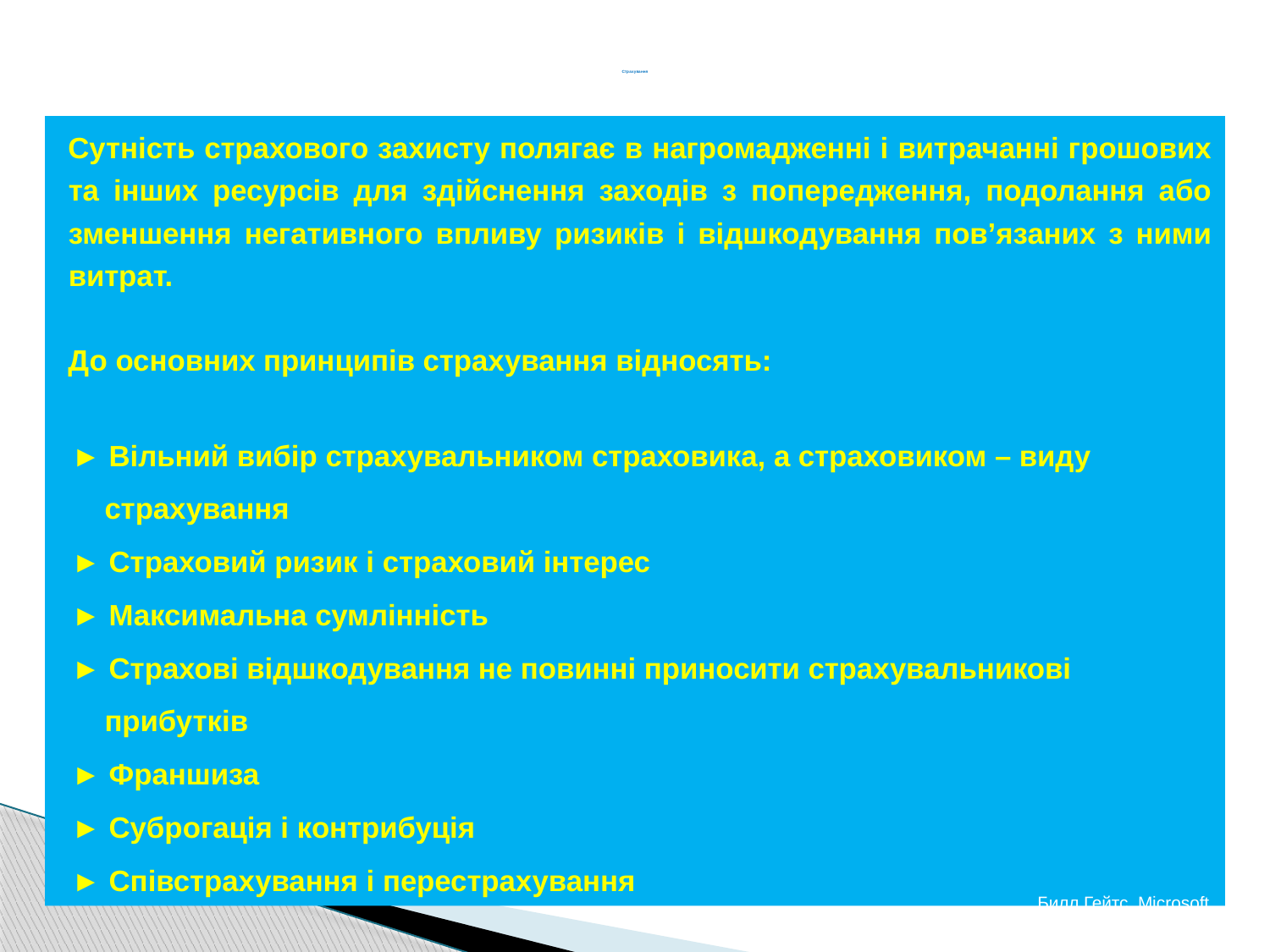

# Страхування
Сутність страхового захисту полягає в нагромадженні і витрачанні грошових та інших ресурсів для здійснення заходів з попередження, подолання або зменшення негативного впливу ризиків і відшкодування пов’язаних з ними витрат.

До основних принципів страхування відносять:

► Вільний вибір страхувальником страховика, а страховиком – виду страхування
► Страховий ризик і страховий інтерес
► Максимальна сумлінність
► Страхові відшкодування не повинні приносити страхувальникові прибутків
► Франшиза
► Суброгація і контрибуція
► Співстрахування і перестрахування

Билл Гейтс, Microsoft